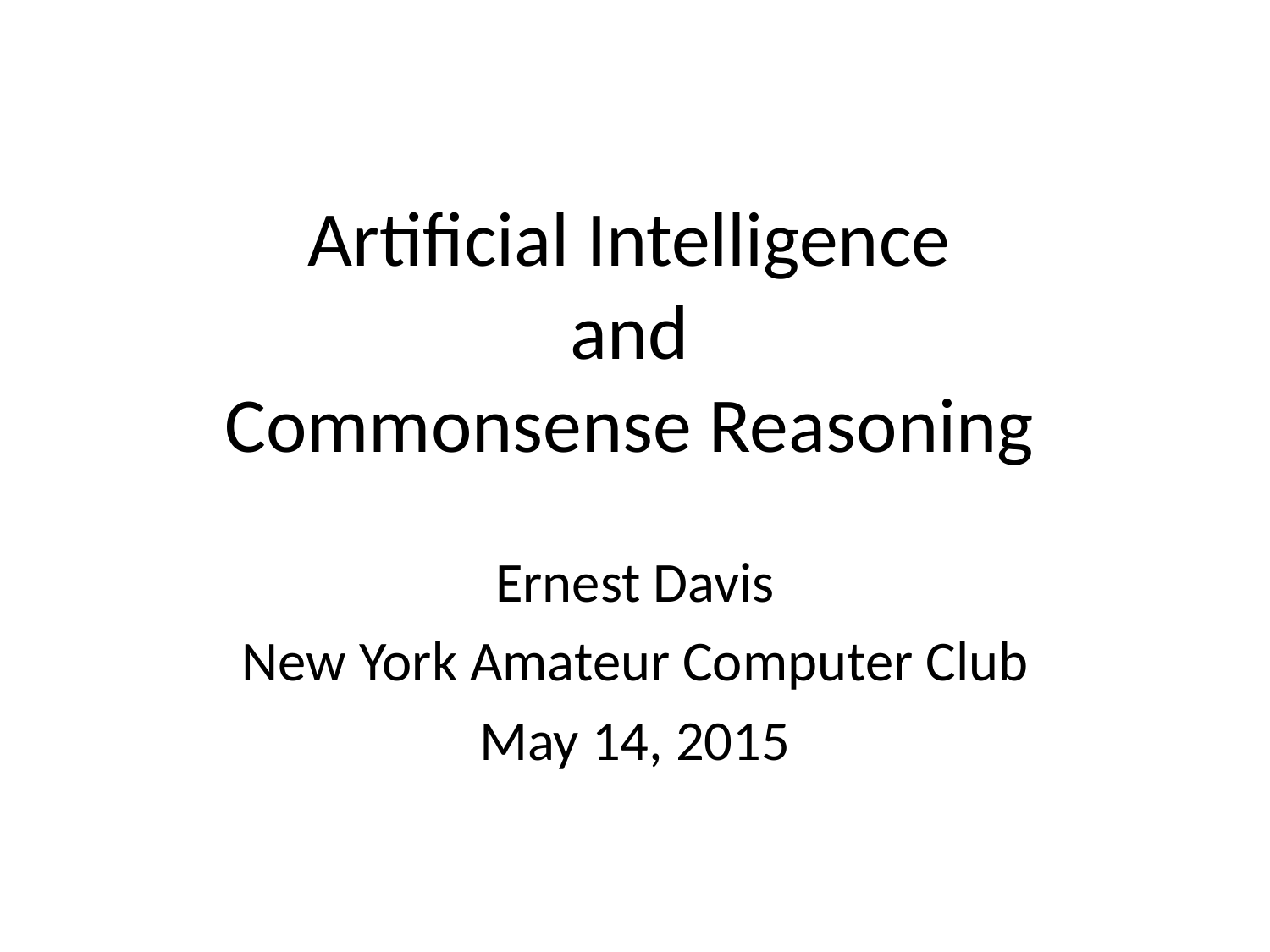

# Artificial Intelligence and Commonsense Reasoning
Ernest Davis
New York Amateur Computer Club
May 14, 2015